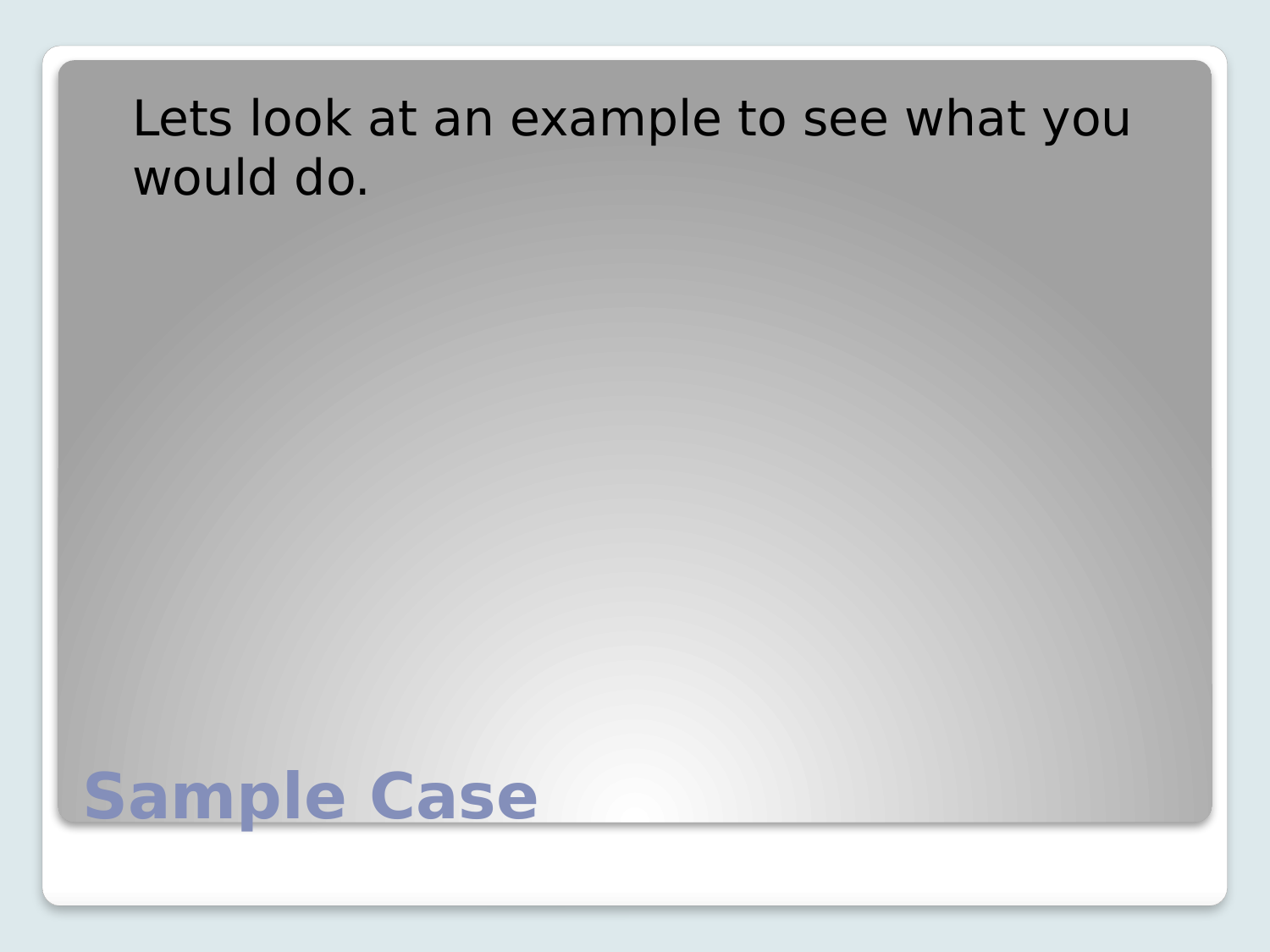

Lets look at an example to see what you would do.
# Sample Case